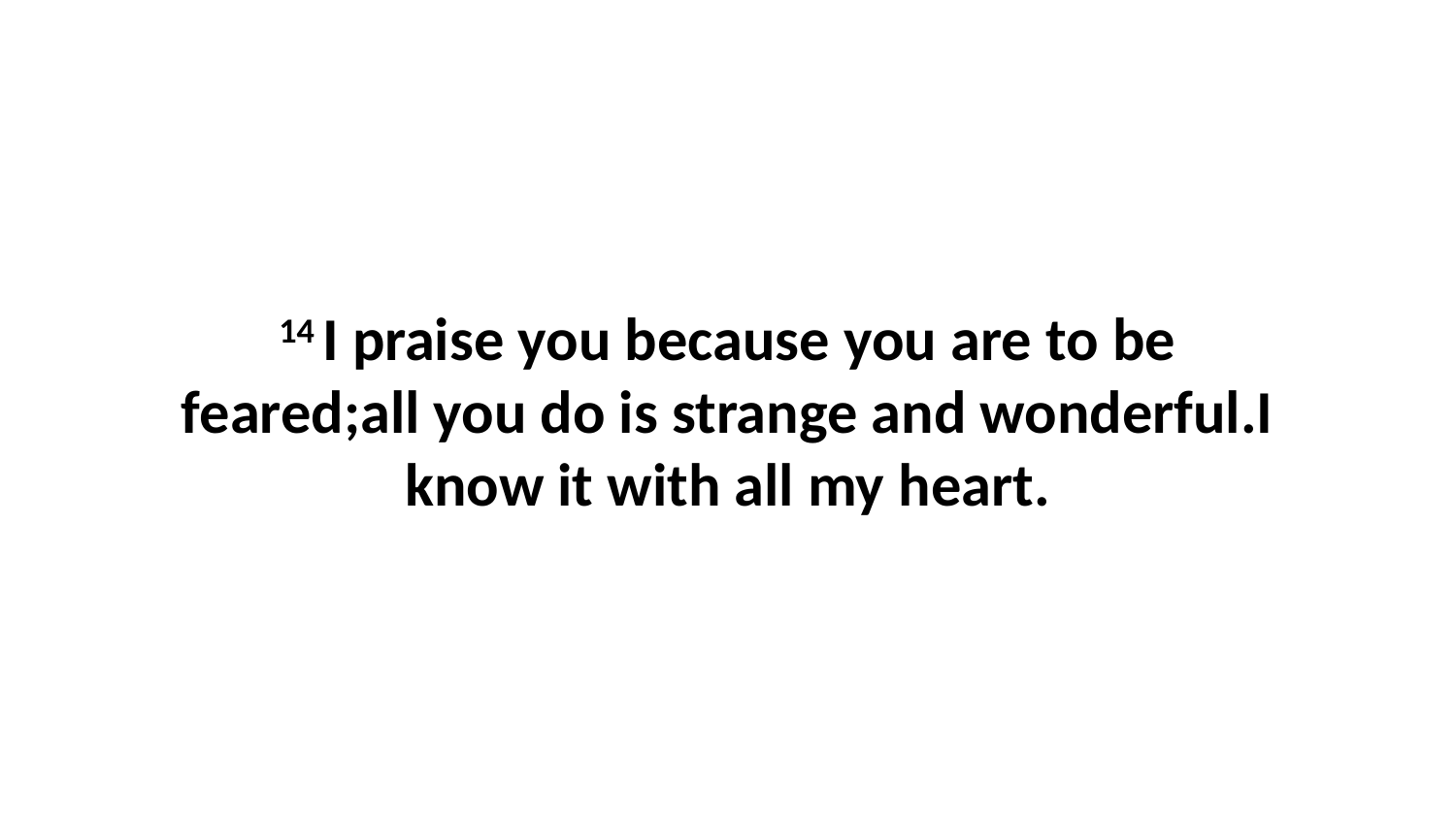

14 I praise you because you are to be feared;all you do is strange and wonderful.I know it with all my heart.